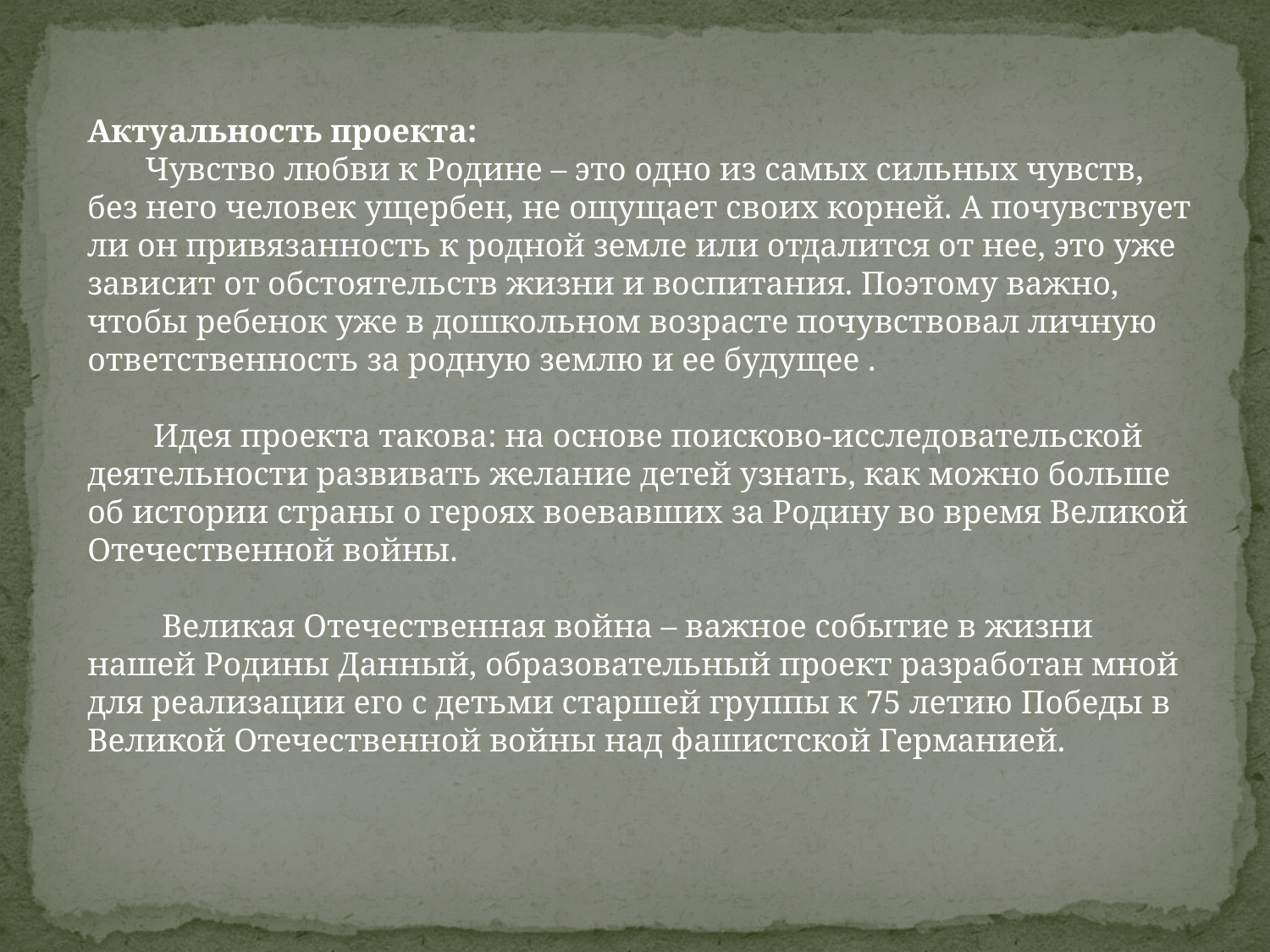

Актуальность проекта:
       Чувство любви к Родине – это одно из самых сильных чувств, без него человек ущербен, не ощущает своих корней. А почувствует ли он привязанность к родной земле или отдалится от нее, это уже зависит от обстоятельств жизни и воспитания. Поэтому важно, чтобы ребенок уже в дошкольном возрасте почувствовал личную ответственность за родную землю и ее будущее .

        Идея проекта такова: на основе поисково-исследовательской деятельности развивать желание детей узнать, как можно больше об истории страны о героях воевавших за Родину во время Великой Отечественной войны.

         Великая Отечественная война – важное событие в жизни нашей Родины Данный, образовательный проект разработан мной для реализации его с детьми старшей группы к 75 летию Победы в Великой Отечественной войны над фашистской Германией.